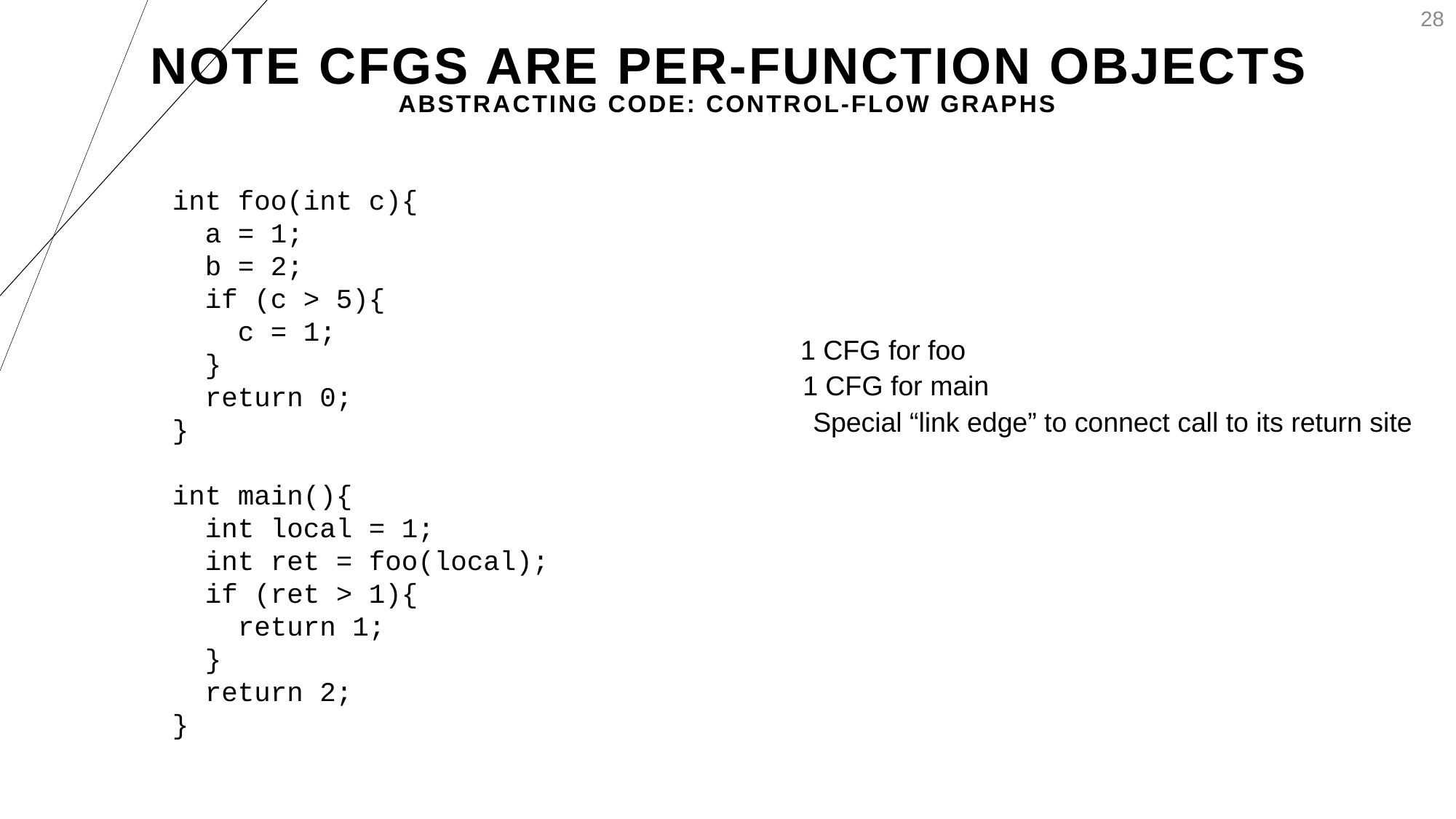

# Note CFGs are PER-Function Objects
28
Abstracting Code: Control-Flow Graphs
int foo(int c){
  a = 1;
  b = 2;
  if (c > 5){
    c = 1;
  }
  return 0;
}

int main(){
  int local = 1;
  int ret = foo(local);
  if (ret > 1){
    return 1;
  }
  return 2;
}
1 CFG for foo
1 CFG for main
Special “link edge” to connect call to its return site